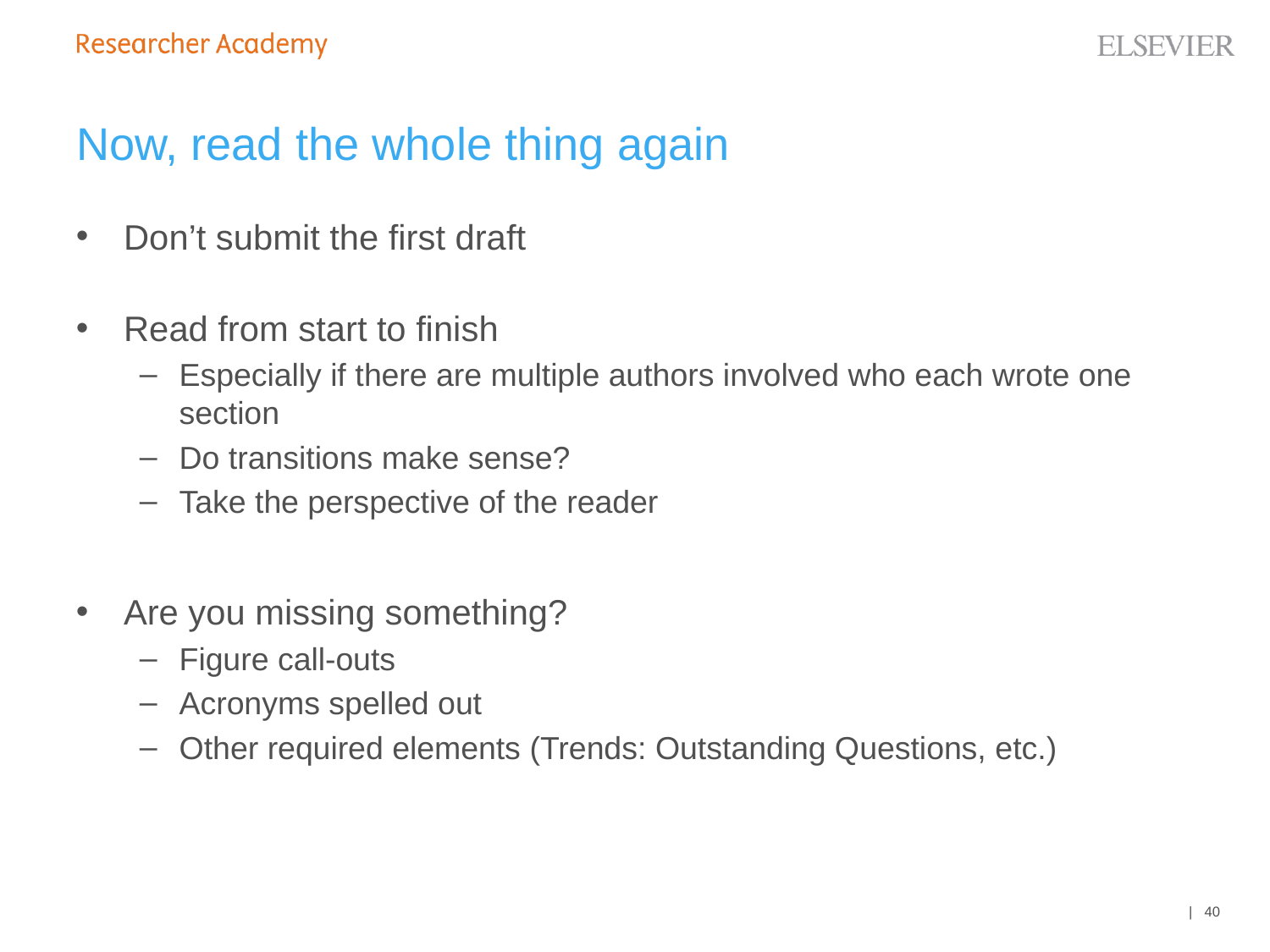

# Now, read the whole thing again
Don’t submit the first draft
Read from start to finish
Especially if there are multiple authors involved who each wrote one section
Do transitions make sense?
Take the perspective of the reader

Are you missing something?
Figure call-outs
Acronyms spelled out
Other required elements (Trends: Outstanding Questions, etc.)